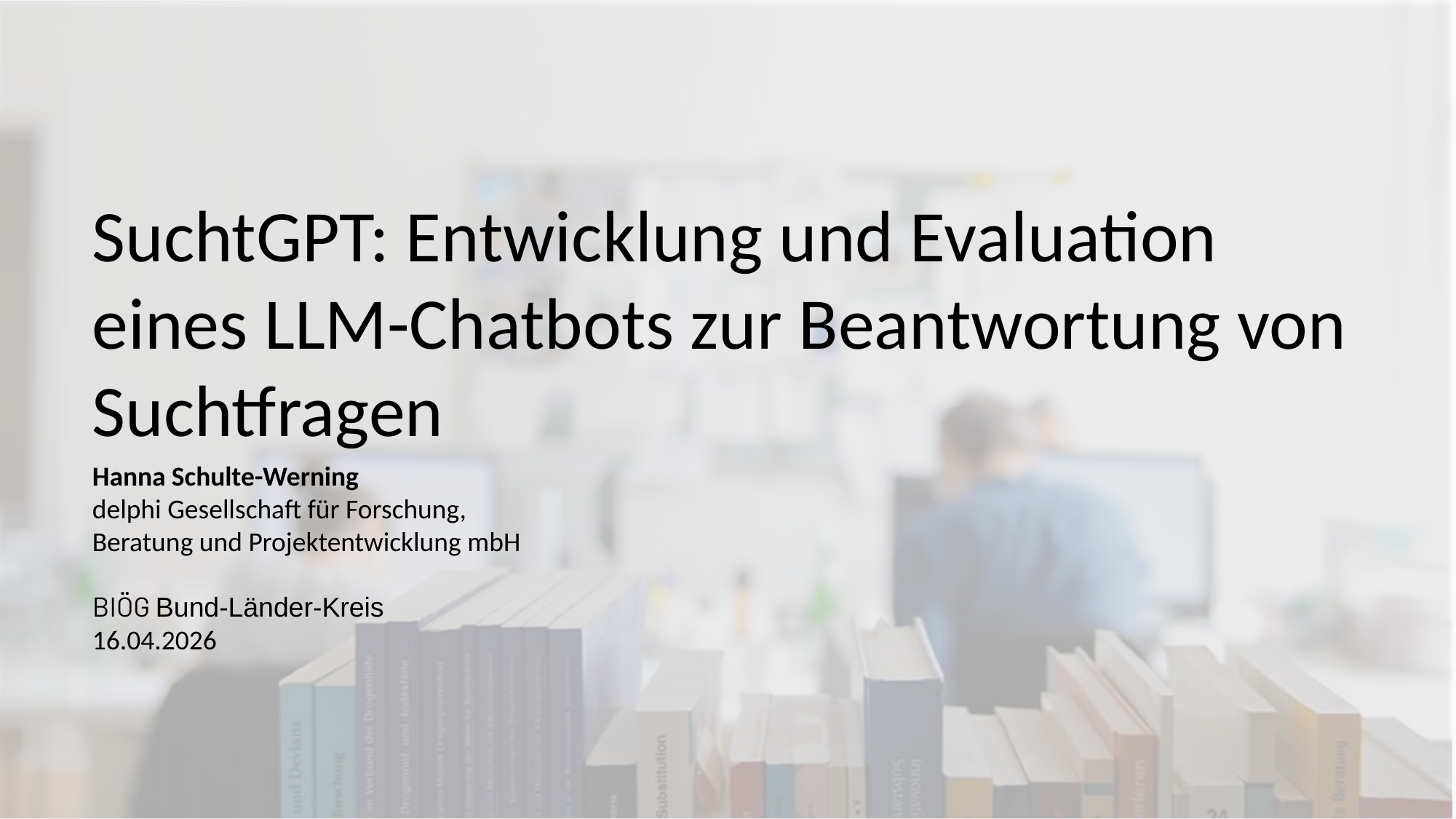

SuchtGPT: Entwicklung und Evaluation eines LLM-Chatbots zur Beantwortung von Suchtfragen

Hanna Schulte-Werning
delphi Gesellschaft für Forschung,
Beratung und Projektentwicklung mbH

BIÖG Bund-Länder-Kreis
16.04.2026